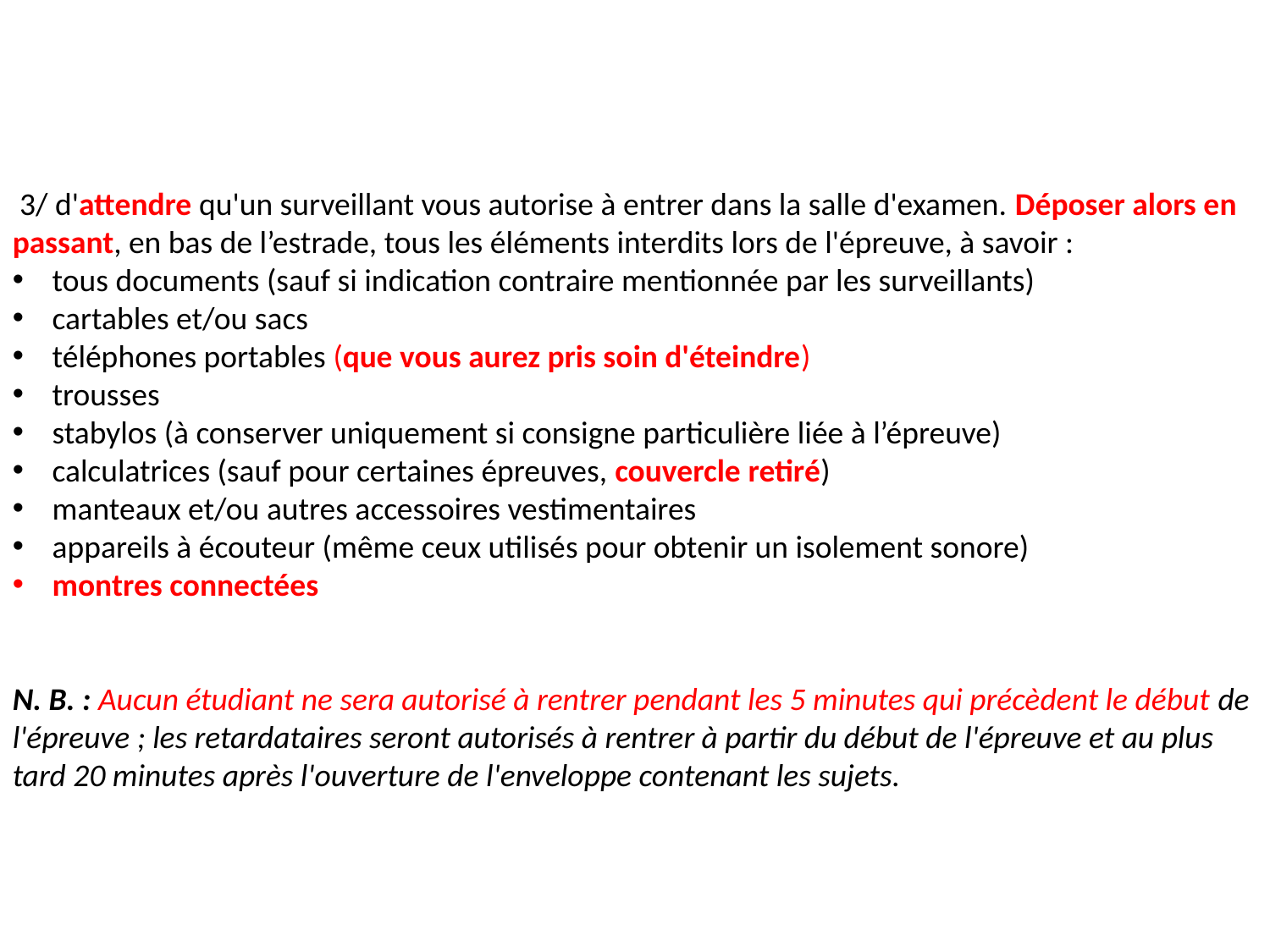

3/ d'attendre qu'un surveillant vous autorise à entrer dans la salle d'examen. Déposer alors en passant, en bas de l’estrade, tous les éléments interdits lors de l'épreuve, à savoir :
tous documents (sauf si indication contraire mentionnée par les surveillants)
cartables et/ou sacs
téléphones portables (que vous aurez pris soin d'éteindre)
trousses
stabylos (à conserver uniquement si consigne particulière liée à l’épreuve)
calculatrices (sauf pour certaines épreuves, couvercle retiré)
manteaux et/ou autres accessoires vestimentaires
appareils à écouteur (même ceux utilisés pour obtenir un isolement sonore)
montres connectées

N. B. : Aucun étudiant ne sera autorisé à rentrer pendant les 5 minutes qui précèdent le début de l'épreuve ; les retardataires seront autorisés à rentrer à partir du début de l'épreuve et au plus tard 20 minutes après l'ouverture de l'enveloppe contenant les sujets.